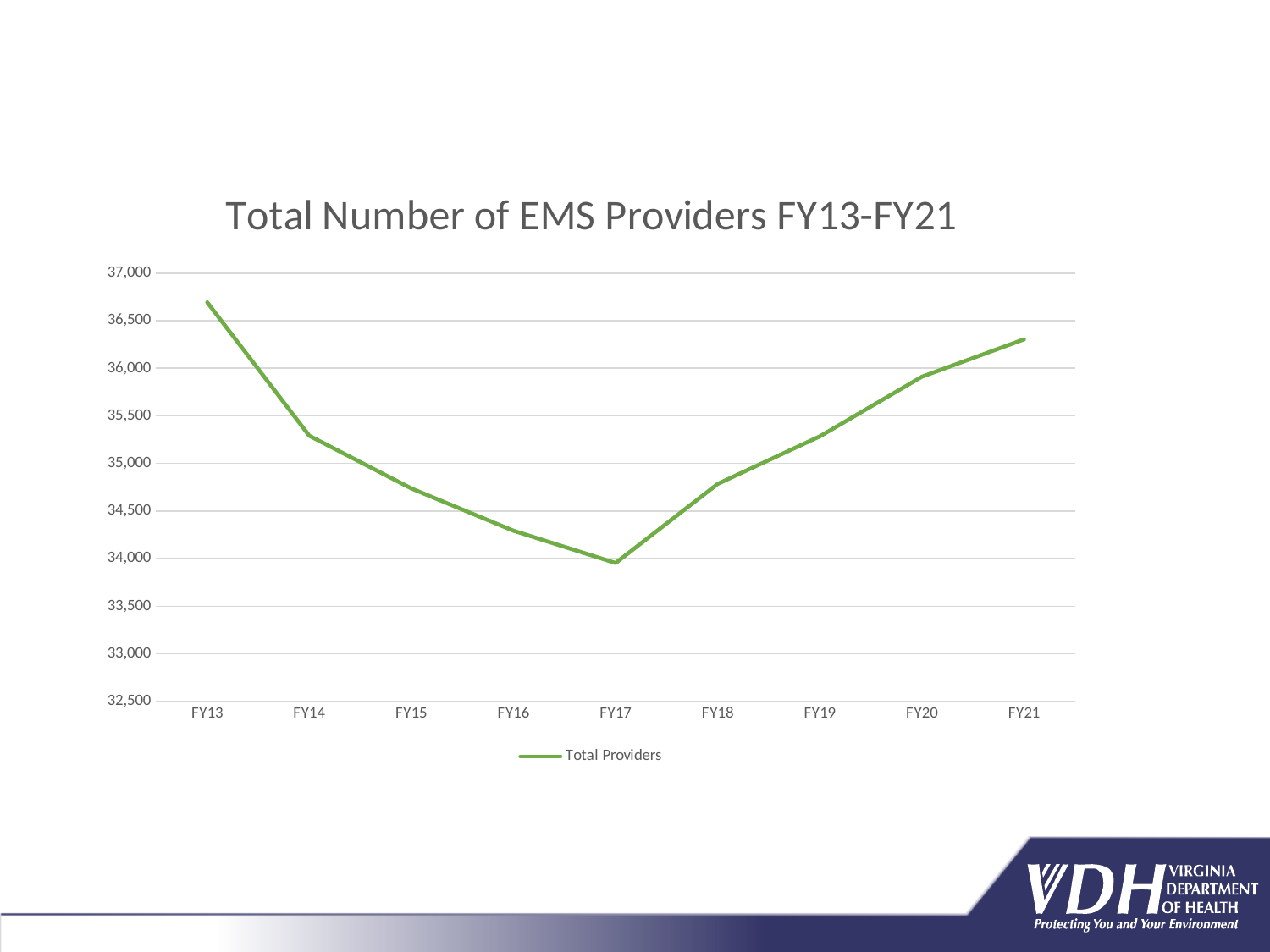

### Chart: Total Number of EMS Providers FY13-FY21

| Category | Total Providers |
|---|---|
| FY13 | 36693.0 |
| FY14 | 35291.0 |
| FY15 | 34737.0 |
| FY16 | 34293.0 |
| FY17 | 33954.0 |
| FY18 | 34785.0 |
| FY19 | 35285.0 |
| FY20 | 35911.0 |
| FY21 | 36304.0 |